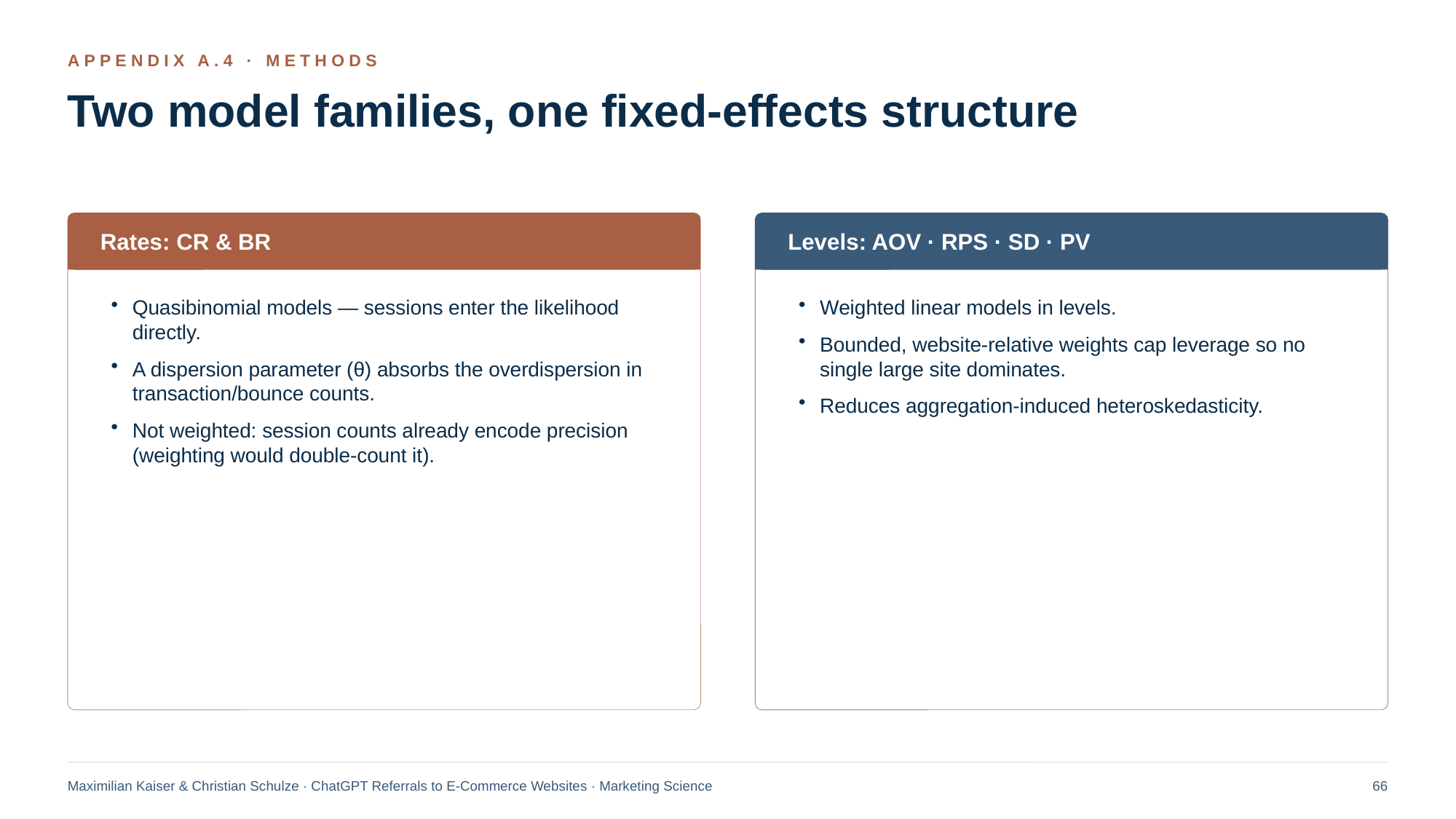

APPENDIX A.4 · METHODS
Two model families, one fixed-effects structure

Rates: CR & BR

Levels: AOV · RPS · SD · PV

Quasibinomial models — sessions enter the likelihood directly.
A dispersion parameter (θ) absorbs the overdispersion in transaction/bounce counts.
Not weighted: session counts already encode precision (weighting would double-count it).
Weighted linear models in levels.
Bounded, website-relative weights cap leverage so no single large site dominates.
Reduces aggregation-induced heteroskedasticity.

Maximilian Kaiser & Christian Schulze · ChatGPT Referrals to E-Commerce Websites · Marketing Science
66